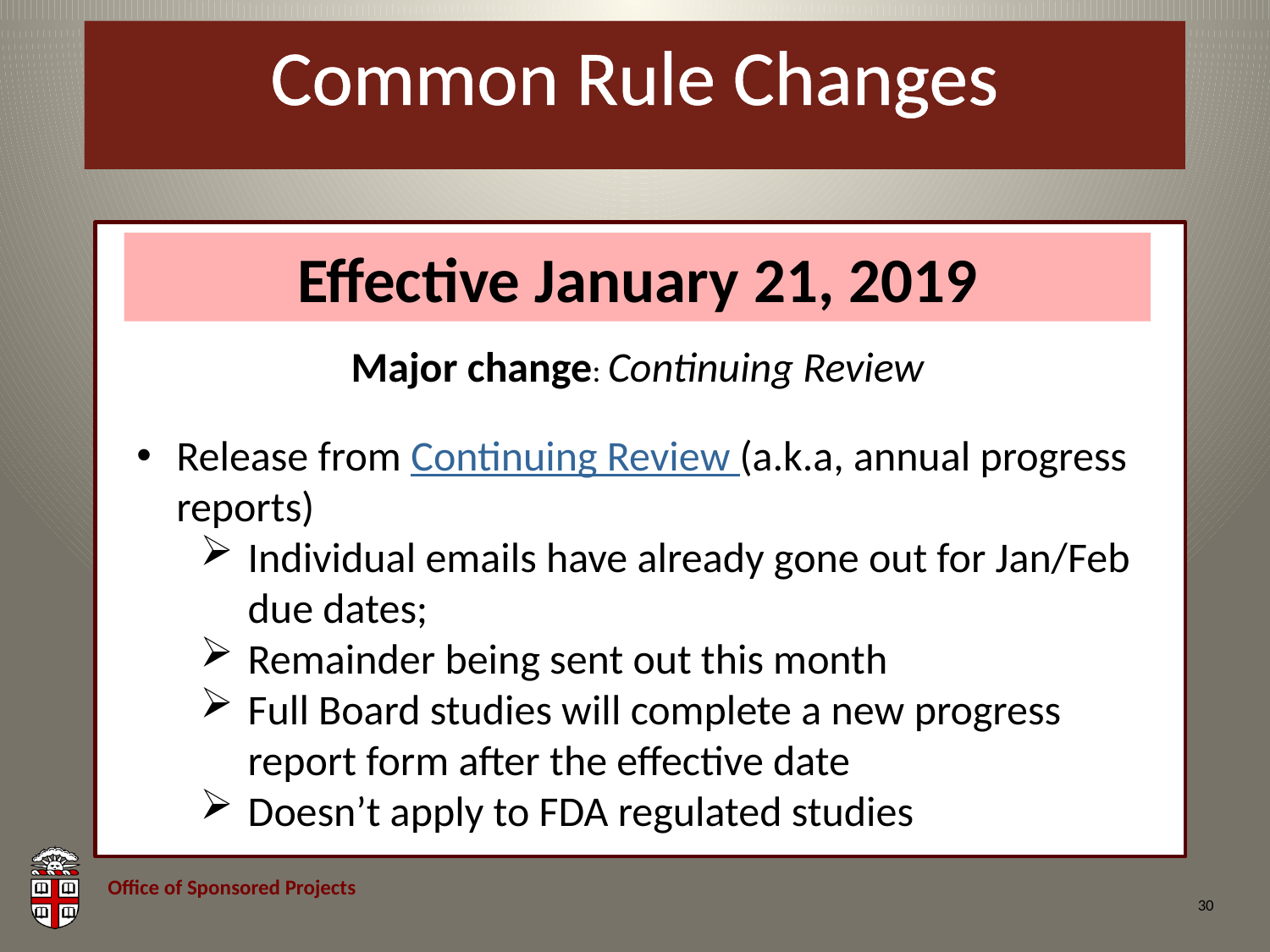

# Common Rule Changes
Effective January 21, 2019
Major change: Continuing Review

Release from Continuing Review (a.k.a, annual progress reports)
Individual emails have already gone out for Jan/Feb due dates;
Remainder being sent out this month
Full Board studies will complete a new progress report form after the effective date
Doesn’t apply to FDA regulated studies

30